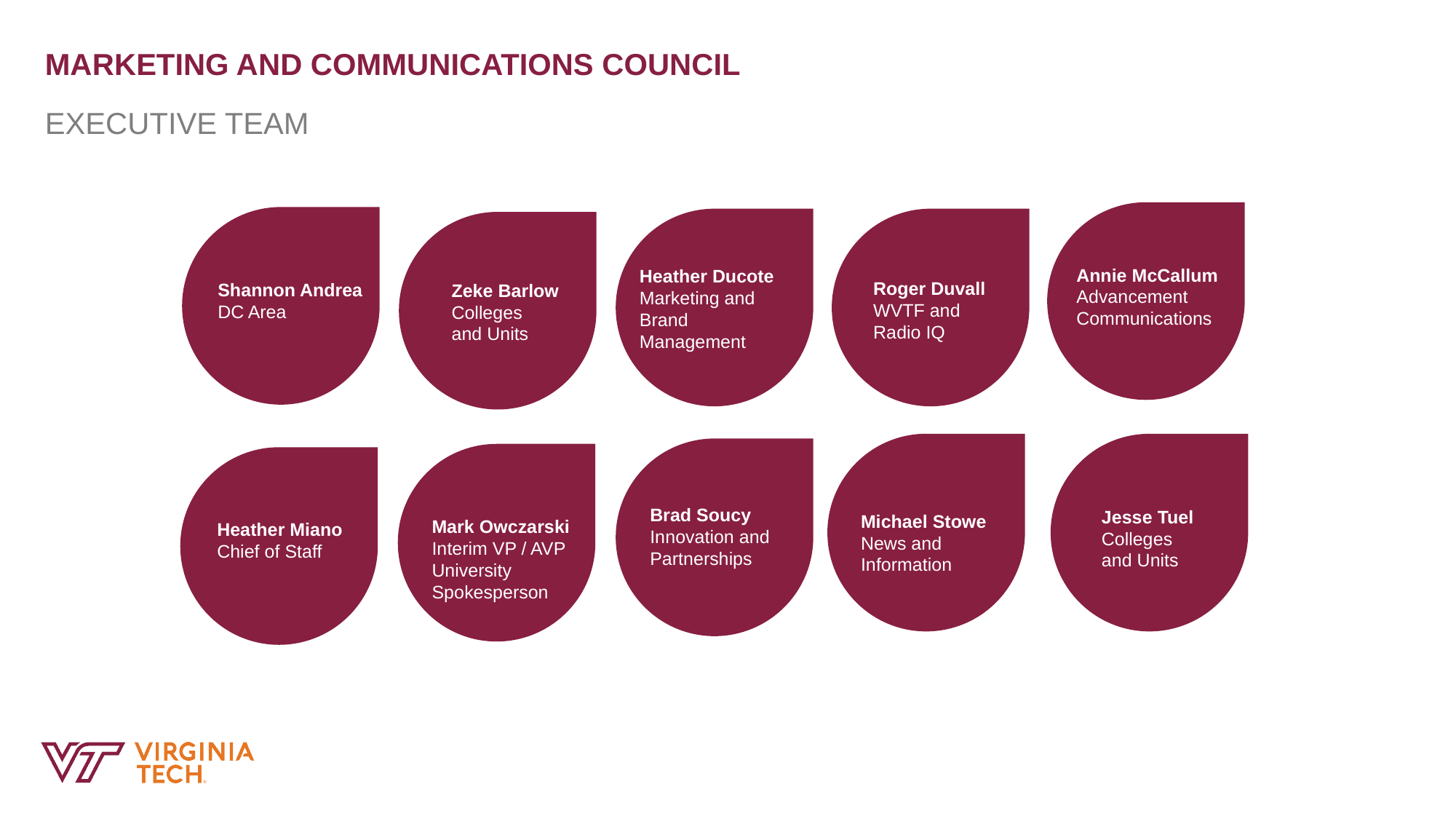

MARKETING AND COMMUNICATIONS COUNCIL
EXECUTIVE TEAM

Annie McCallum Advancement Communications

Shannon Andrea
DC Area

Heather Ducote
Marketing and
Brand Management

Roger Duvall
WVTF and
Radio IQ

Zeke Barlow
Colleges
and Units

Michael Stowe
News and Information

Jesse Tuel
Colleges
and Units

Brad Soucy
Innovation and
Partnerships

Mark Owczarski
Interim VP / AVP
University Spokesperson

Heather Miano
Chief of Staff